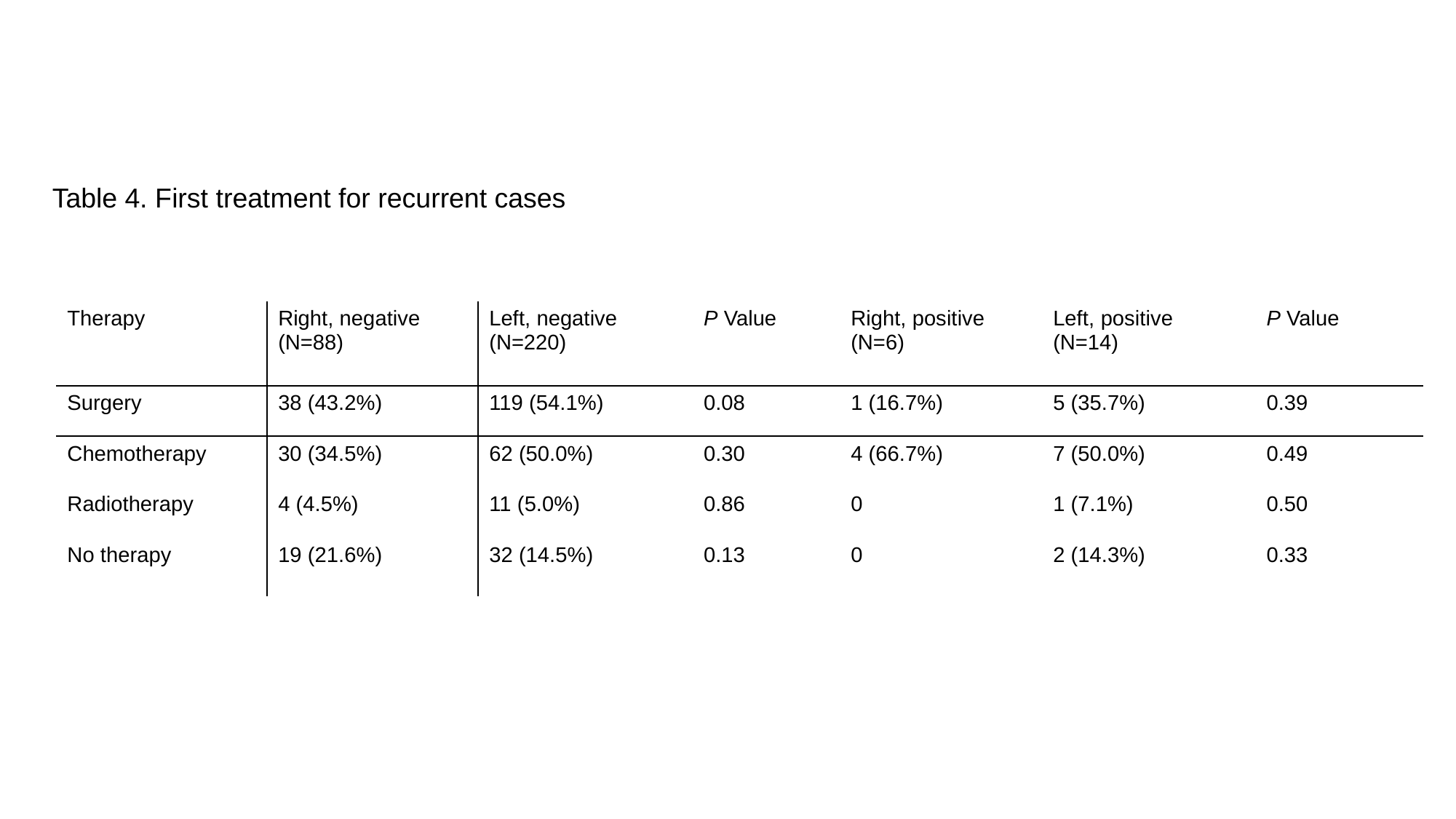

Table 4. First treatment for recurrent cases
| Therapy | Right, negative (N=88) | Left, negative (N=220) | P Value | Right, positive (N=6) | Left, positive (N=14) | P Value |
| --- | --- | --- | --- | --- | --- | --- |
| Surgery | 38 (43.2%) | 119 (54.1%) | 0.08 | 1 (16.7%) | 5 (35.7%) | 0.39 |
| Chemotherapy | 30 (34.5%) | 62 (50.0%) | 0.30 | 4 (66.7%) | 7 (50.0%) | 0.49 |
| Radiotherapy | 4 (4.5%) | 11 (5.0%) | 0.86 | 0 | 1 (7.1%) | 0.50 |
| No therapy | 19 (21.6%) | 32 (14.5%) | 0.13 | 0 | 2 (14.3%) | 0.33 |